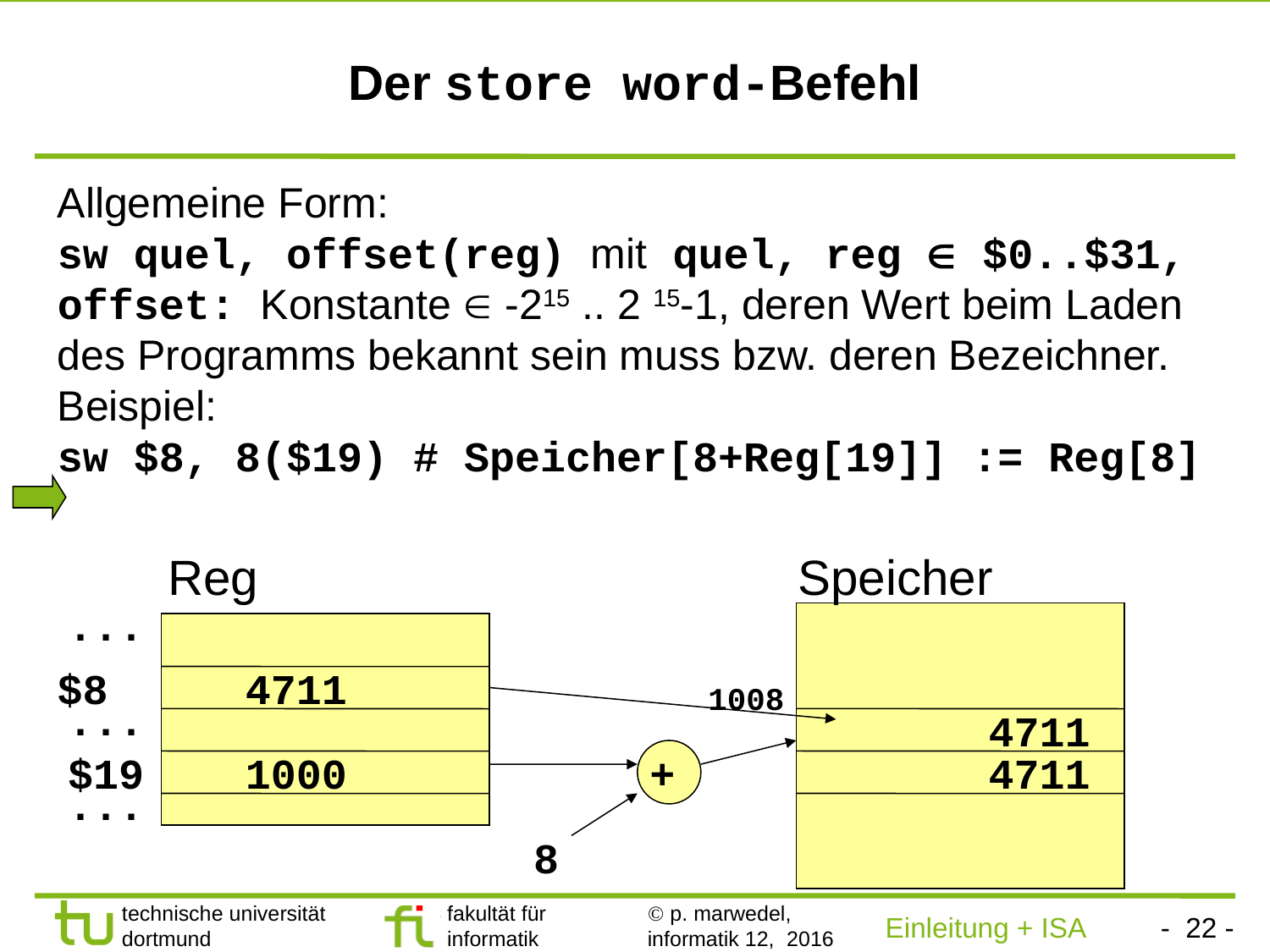

# Der store word-Befehl
Allgemeine Form:
sw quel, offset(reg) mit quel, reg ∈ $0..$31, offset: Konstante ∈ -215 .. 2 15-1, deren Wert beim Laden des Programms bekannt sein muss bzw. deren Bezeichner.
Beispiel:
sw $8, 8($19) # Speicher[8+Reg[19]] := Reg[8]

4711

Reg
Speicher
...

$8

4711

1008
...

$19
1000

+

4711

...

8